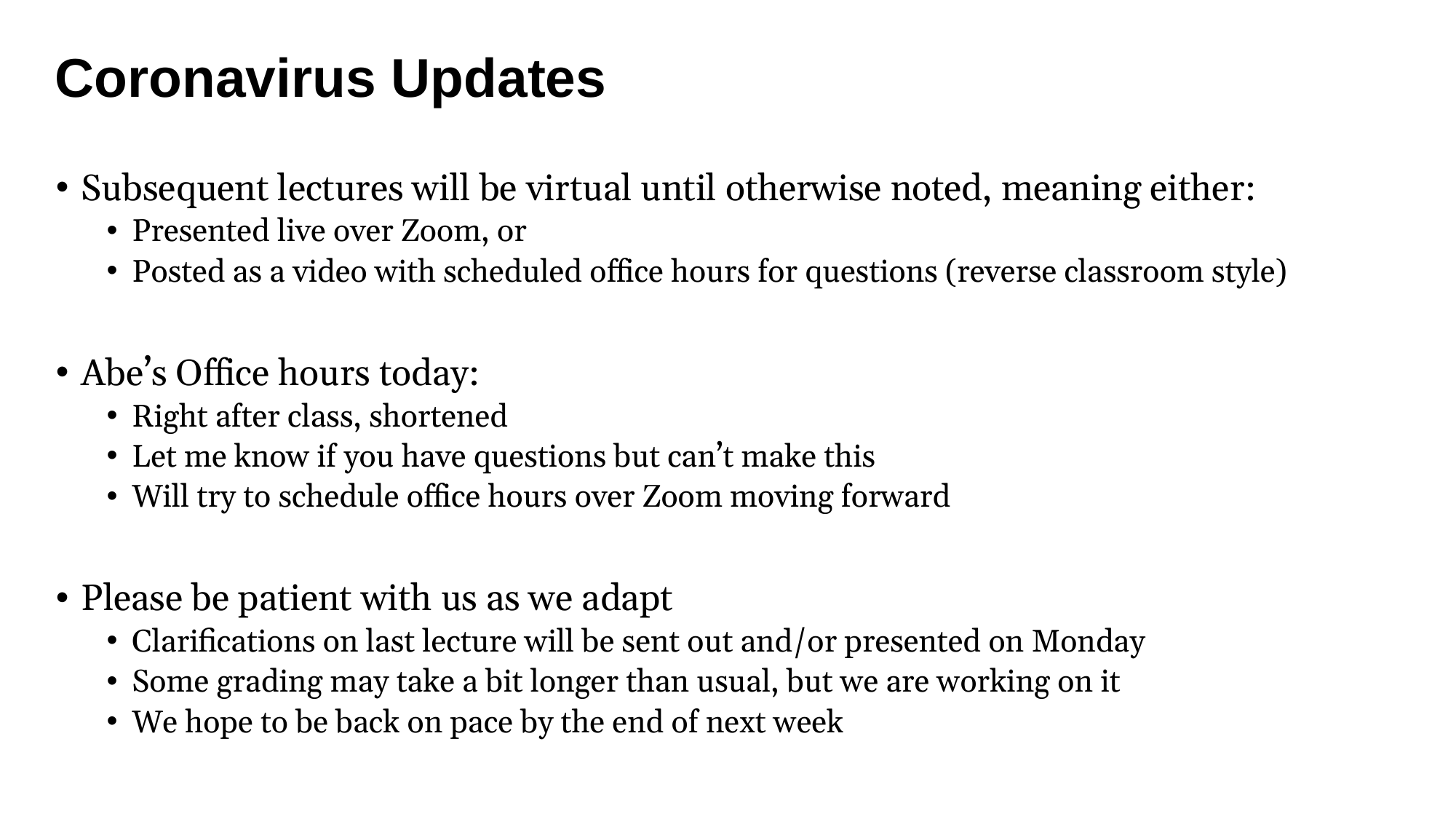

# Coronavirus Updates
Subsequent lectures will be virtual until otherwise noted, meaning either:
Presented live over Zoom, or
Posted as a video with scheduled office hours for questions (reverse classroom style)

Abe’s Office hours today:
Right after class, shortened
Let me know if you have questions but can’t make this
Will try to schedule office hours over Zoom moving forward

Please be patient with us as we adapt
Clarifications on last lecture will be sent out and/or presented on Monday
Some grading may take a bit longer than usual, but we are working on it
We hope to be back on pace by the end of next week